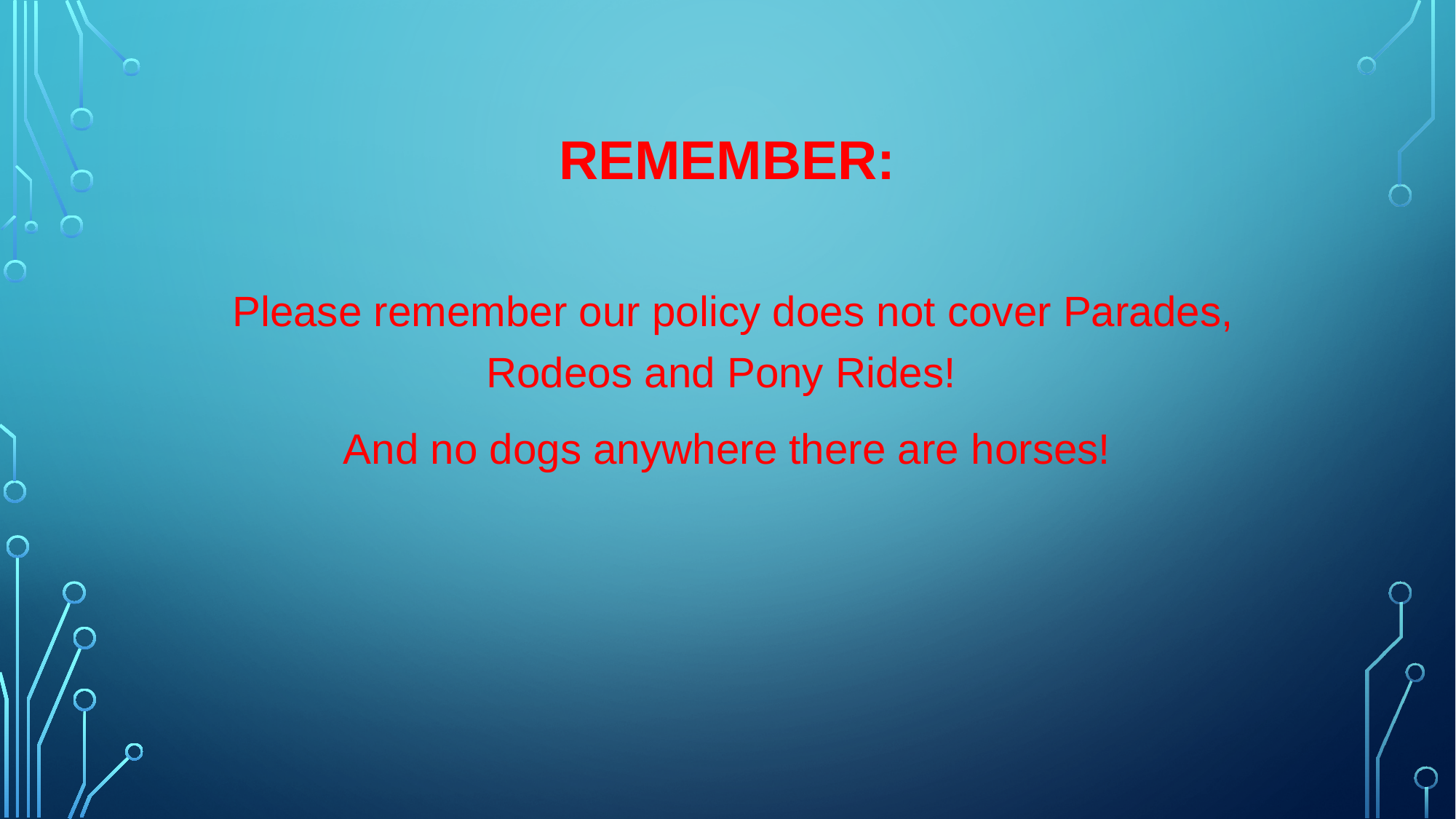

# REMEMBER:
 Please remember our policy does not cover Parades, Rodeos and Pony Rides!
And no dogs anywhere there are horses!